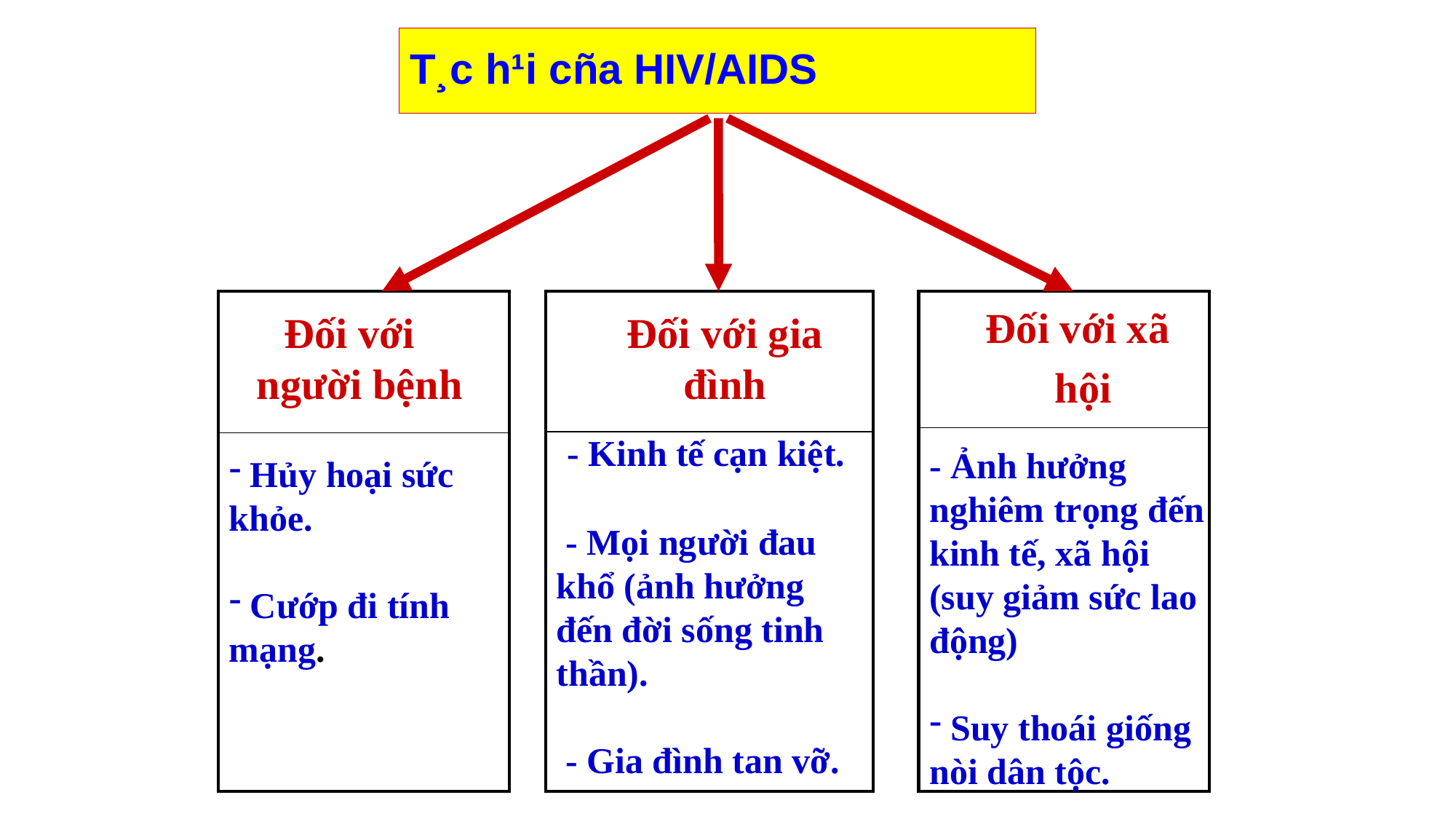

T¸c h¹i cña HIV/AIDS

|  |
| --- |
|  |
|  |
| --- |
|  |
|  |
| --- |
|  |
Đối với xã
 hội
Đối với   người bệnh
Đối với gia đình
 - Kinh tế cạn kiệt.

 - Mọi người đau khổ (ảnh hưởng đến đời sống tinh thần).

 - Gia đình tan vỡ.
- Ảnh hưởng nghiêm trọng đến kinh tế, xã hội (suy giảm sức lao động)

 Suy thoái giống nòi dân tộc.

 Hủy hoại sức khỏe.

 Cướp đi tính mạng.